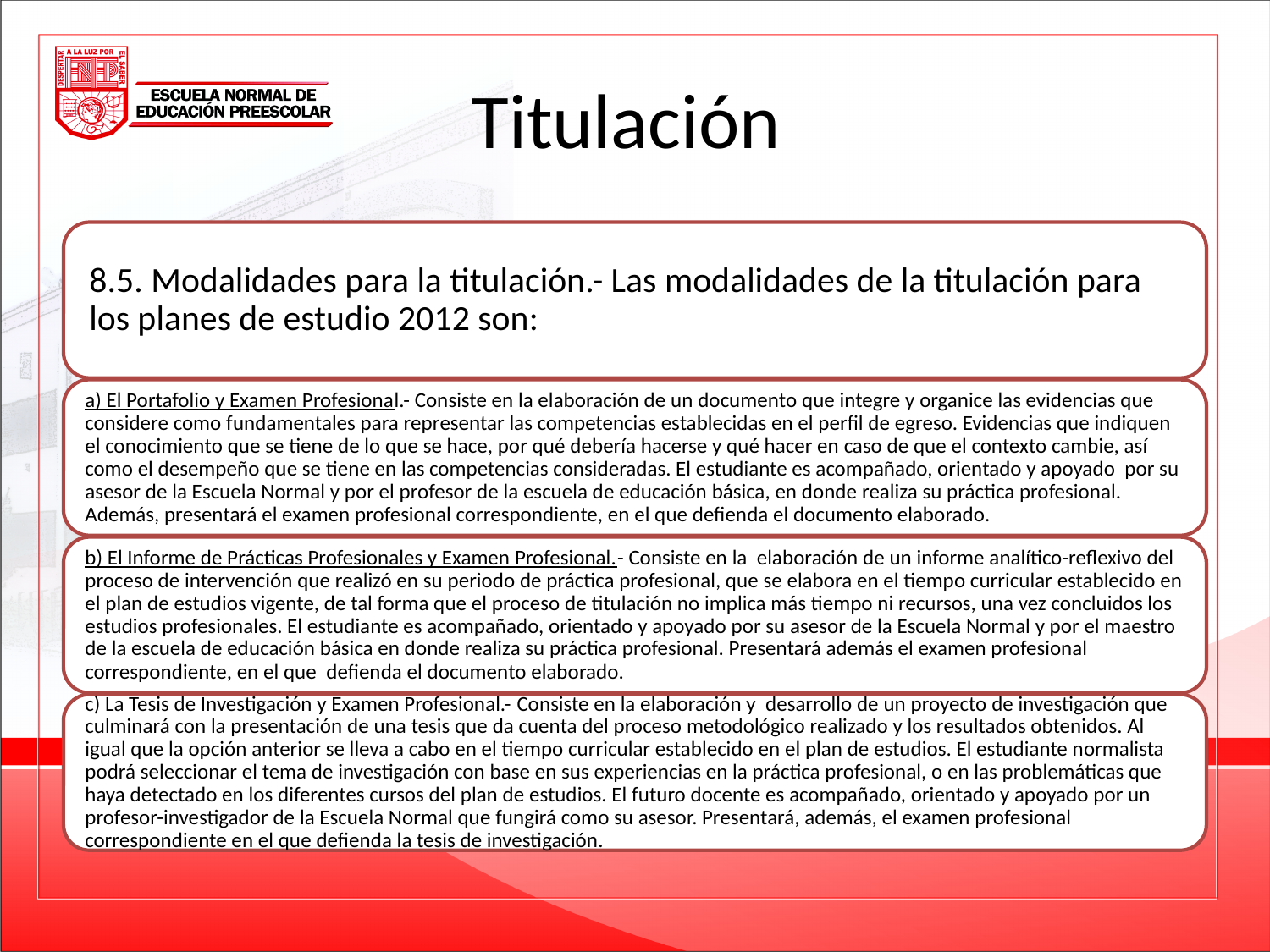

# Titulación
8.5. Modalidades para la titulación.- Las modalidades de la titulación para los planes de estudio 2012 son:
a) El Portafolio y Examen Profesional.- Consiste en la elaboración de un documento que integre y organice las evidencias que considere como fundamentales para representar las competencias establecidas en el perfil de egreso. Evidencias que indiquen el conocimiento que se tiene de lo que se hace, por qué debería hacerse y qué hacer en caso de que el contexto cambie, así como el desempeño que se tiene en las competencias consideradas. El estudiante es acompañado, orientado y apoyado  por su asesor de la Escuela Normal y por el profesor de la escuela de educación básica, en donde realiza su práctica profesional. Además, presentará el examen profesional correspondiente, en el que defienda el documento elaborado.
b) El Informe de Prácticas Profesionales y Examen Profesional.- Consiste en la  elaboración de un informe analítico-reflexivo del proceso de intervención que realizó en su periodo de práctica profesional, que se elabora en el tiempo curricular establecido en el plan de estudios vigente, de tal forma que el proceso de titulación no implica más tiempo ni recursos, una vez concluidos los estudios profesionales. El estudiante es acompañado, orientado y apoyado por su asesor de la Escuela Normal y por el maestro de la escuela de educación básica en donde realiza su práctica profesional. Presentará además el examen profesional correspondiente, en el que  defienda el documento elaborado.
c) La Tesis de Investigación y Examen Profesional.- Consiste en la elaboración y  desarrollo de un proyecto de investigación que culminará con la presentación de una tesis que da cuenta del proceso metodológico realizado y los resultados obtenidos. Al igual que la opción anterior se lleva a cabo en el tiempo curricular establecido en el plan de estudios. El estudiante normalista podrá seleccionar el tema de investigación con base en sus experiencias en la práctica profesional, o en las problemáticas que  haya detectado en los diferentes cursos del plan de estudios. El futuro docente es acompañado, orientado y apoyado por un profesor-investigador de la Escuela Normal que fungirá como su asesor. Presentará, además, el examen profesional  correspondiente en el que defienda la tesis de investigación.